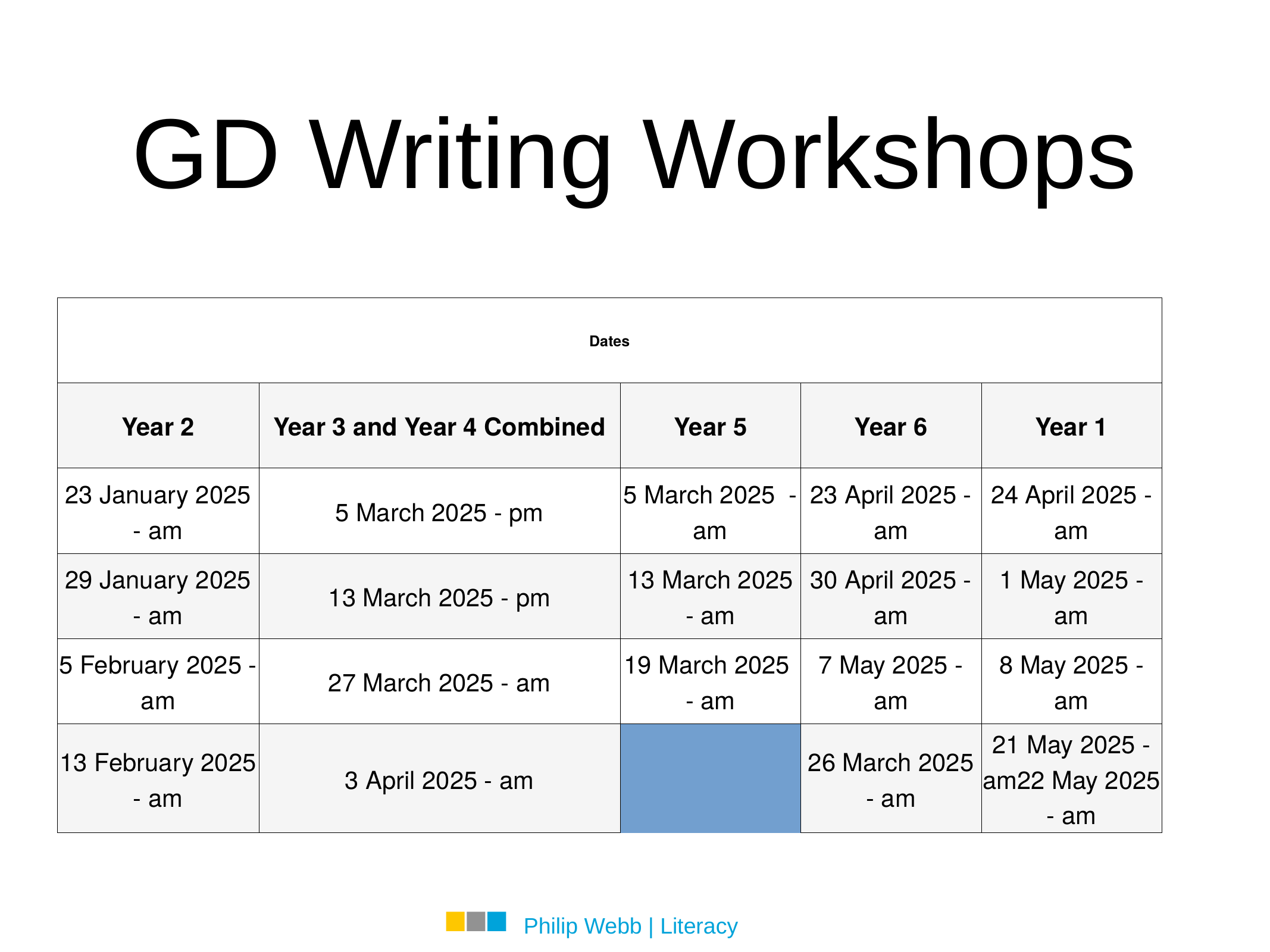

# GD Writing Workshops
| Dates |  |  |  |  |  |
| --- | --- | --- | --- | --- | --- |
| Year 2 | Year 3 and Year 4 Combined |  | Year 5 | Year 6 | Year 1 |
| 23 January 2025 - am | 5 March 2025 - pm |  | 5 March 2025  - am | 23 April 2025 - am | 24 April 2025 - am |
| 29 January 2025 - am | 13 March 2025 - pm |  | 13 March 2025 - am | 30 April 2025 - am | 1 May 2025 - am |
| 5 February 2025 - am | 27 March 2025 - am |  | 19 March 2025  - am | 7 May 2025 - am | 8 May 2025 - am |
| 13 February 2025 - am | 3 April 2025 - am |  | 26 March 2025 - am | 21 May 2025 - am | 22 May 2025 - am |